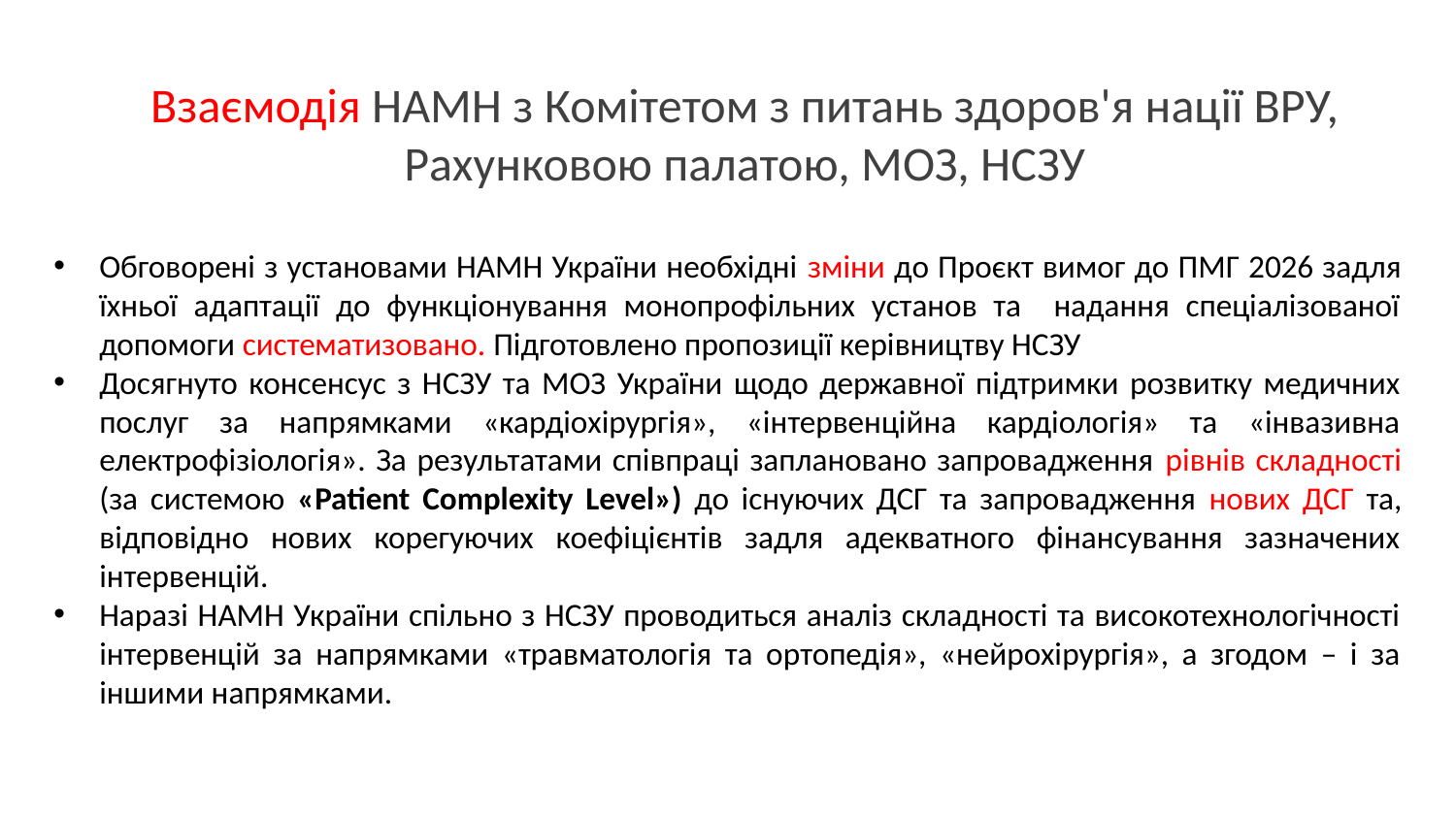

# Взаємодія НАМН з Комітетом з питань здоров'я нації ВРУ, Рахунковою палатою, МОЗ, НСЗУ
Обговорені з установами НАМН України необхідні зміни до Проєкт вимог до ПМГ 2026 задля їхньої адаптації до функціонування монопрофільних установ та  надання спеціалізованої допомоги систематизовано. Підготовлено пропозиції керівництву НСЗУ
Досягнуто консенсус з НСЗУ та МОЗ України щодо державної підтримки розвитку медичних послуг за напрямками «кардіохірургія», «інтервенційна кардіологія» та «інвазивна електрофізіологія». За результатами співпраці заплановано запровадження рівнів складності (за системою «Patient Complexity Level») до існуючих ДСГ та запровадження нових ДСГ та, відповідно нових корегуючих коефіцієнтів задля адекватного фінансування зазначених інтервенцій.
Наразі НАМН України спільно з НСЗУ проводиться аналіз складності та високотехнологічності інтервенцій за напрямками «травматологія та ортопедія», «нейрохірургія», а згодом – і за іншими напрямками.